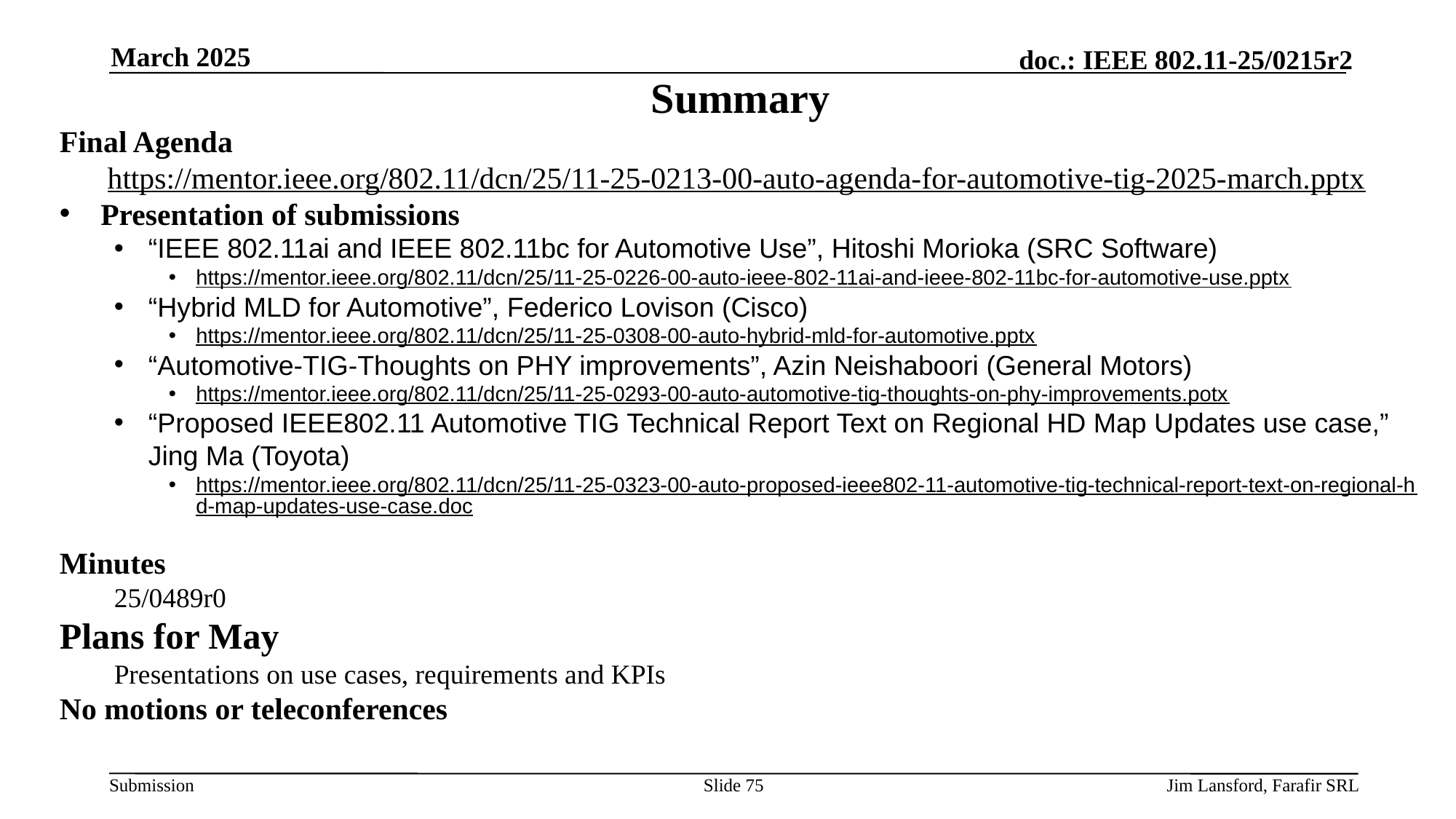

March 2025
Summary
Final Agenda
https://mentor.ieee.org/802.11/dcn/25/11-25-0213-00-auto-agenda-for-automotive-tig-2025-march.pptx
Presentation of submissions
“IEEE 802.11ai and IEEE 802.11bc for Automotive Use”, Hitoshi Morioka (SRC Software)
https://mentor.ieee.org/802.11/dcn/25/11-25-0226-00-auto-ieee-802-11ai-and-ieee-802-11bc-for-automotive-use.pptx
“Hybrid MLD for Automotive”, Federico Lovison (Cisco)
https://mentor.ieee.org/802.11/dcn/25/11-25-0308-00-auto-hybrid-mld-for-automotive.pptx
“Automotive-TIG-Thoughts on PHY improvements”, Azin Neishaboori (General Motors)
https://mentor.ieee.org/802.11/dcn/25/11-25-0293-00-auto-automotive-tig-thoughts-on-phy-improvements.potx
“Proposed IEEE802.11 Automotive TIG Technical Report Text on Regional HD Map Updates use case,” Jing Ma (Toyota)
https://mentor.ieee.org/802.11/dcn/25/11-25-0323-00-auto-proposed-ieee802-11-automotive-tig-technical-report-text-on-regional-hd-map-updates-use-case.doc
Minutes
25/0489r0
Plans for May
Presentations on use cases, requirements and KPIs
No motions or teleconferences
Slide 75
Jim Lansford, Farafir SRL